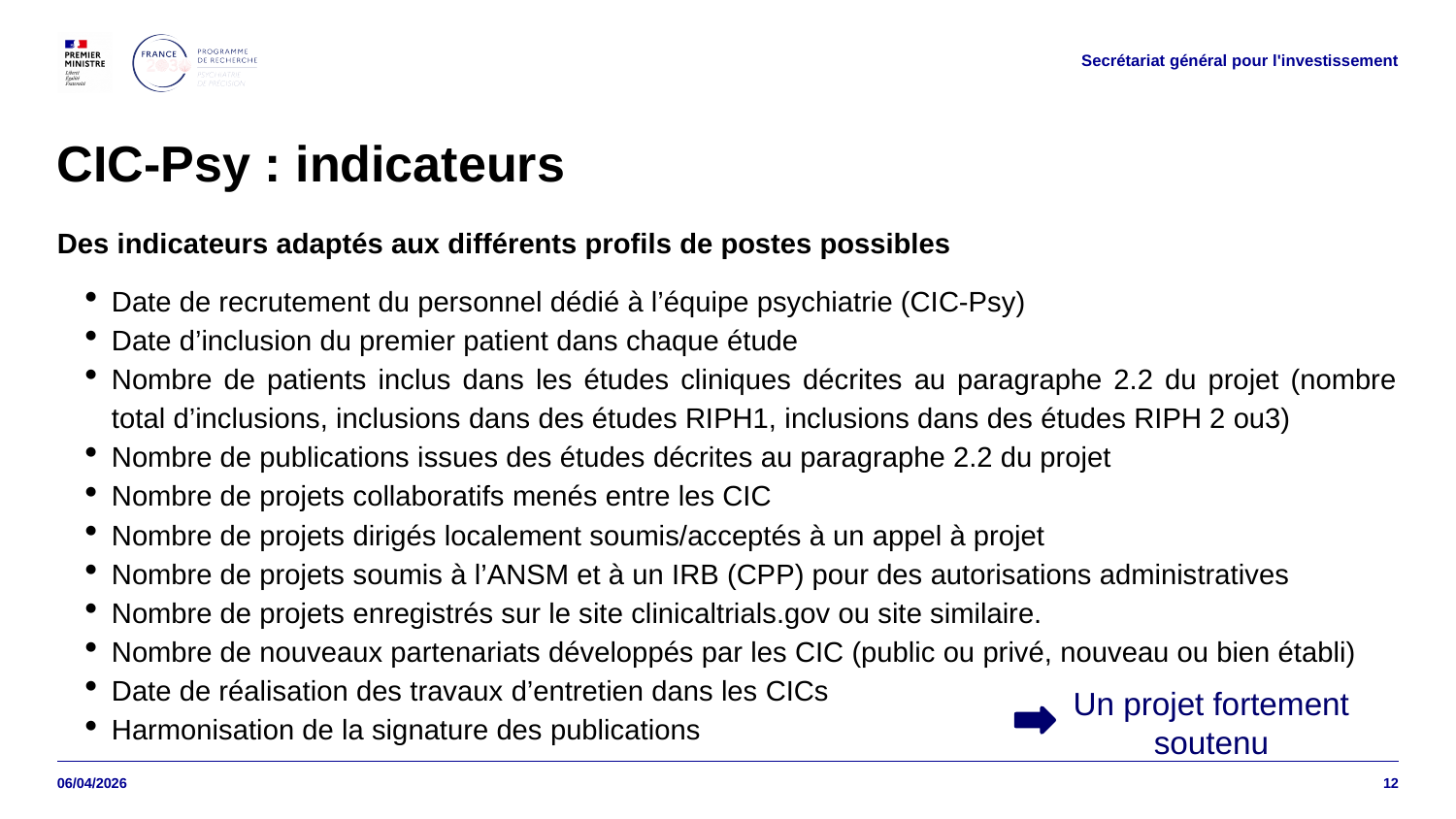

Secrétariat général pour l'investissement
# CIC-Psy : indicateurs
Des indicateurs adaptés aux différents profils de postes possibles

Date de recrutement du personnel dédié à l’équipe psychiatrie (CIC-Psy)
Date d’inclusion du premier patient dans chaque étude
Nombre de patients inclus dans les études cliniques décrites au paragraphe 2.2 du projet (nombre total d’inclusions, inclusions dans des études RIPH1, inclusions dans des études RIPH 2 ou3)
Nombre de publications issues des études décrites au paragraphe 2.2 du projet
Nombre de projets collaboratifs menés entre les CIC
Nombre de projets dirigés localement soumis/acceptés à un appel à projet
Nombre de projets soumis à l’ANSM et à un IRB (CPP) pour des autorisations administratives
Nombre de projets enregistrés sur le site clinicaltrials.gov ou site similaire.
Nombre de nouveaux partenariats développés par les CIC (public ou privé, nouveau ou bien établi)
Date de réalisation des travaux d’entretien dans les CICs
Harmonisation de la signature des publications

Un projet fortement soutenu

06/04/2026
12